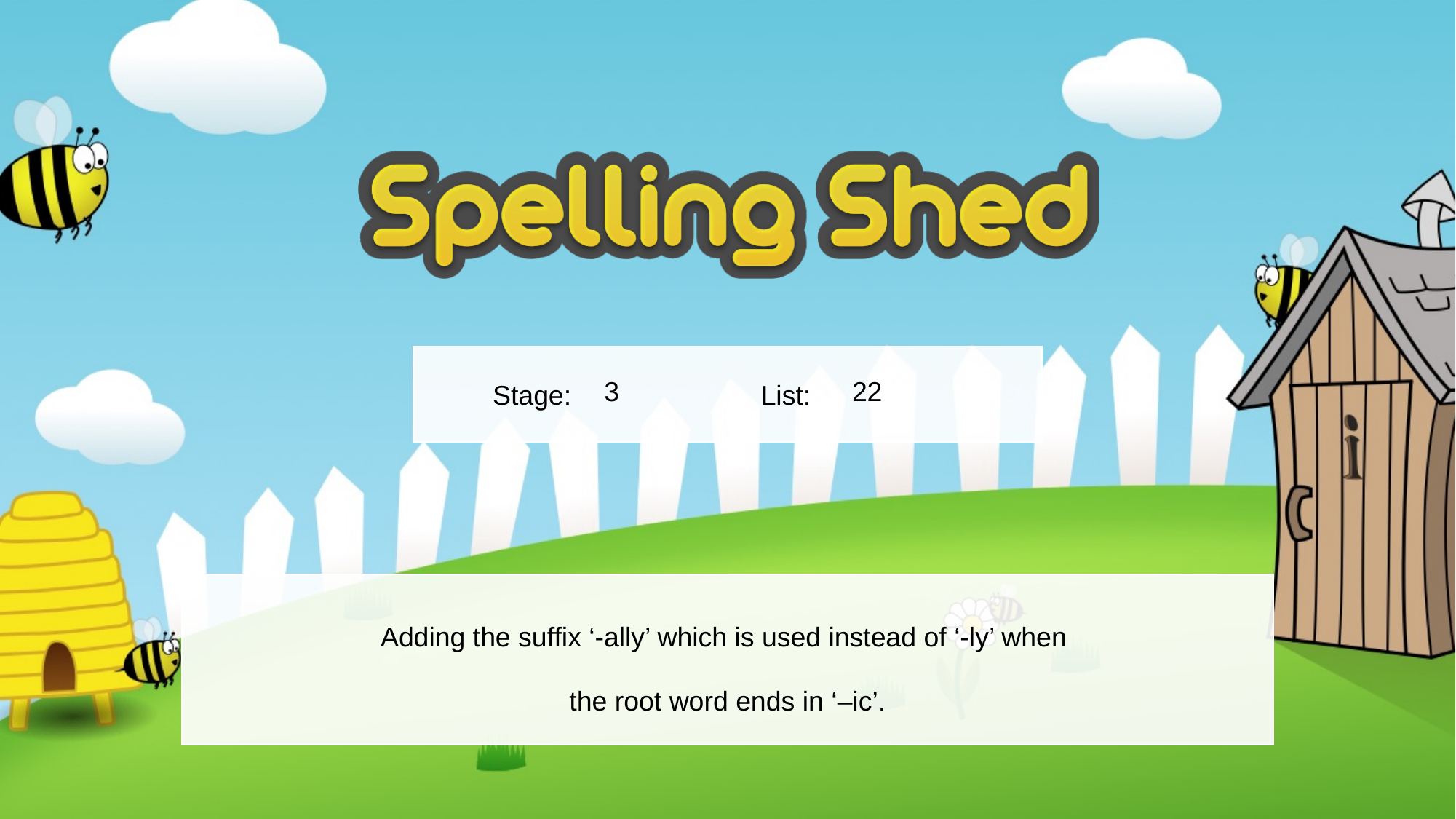

3
22
Adding the suffix ‘-ally’ which is used instead of ‘-ly’ when
the root word ends in ‘–ic’.